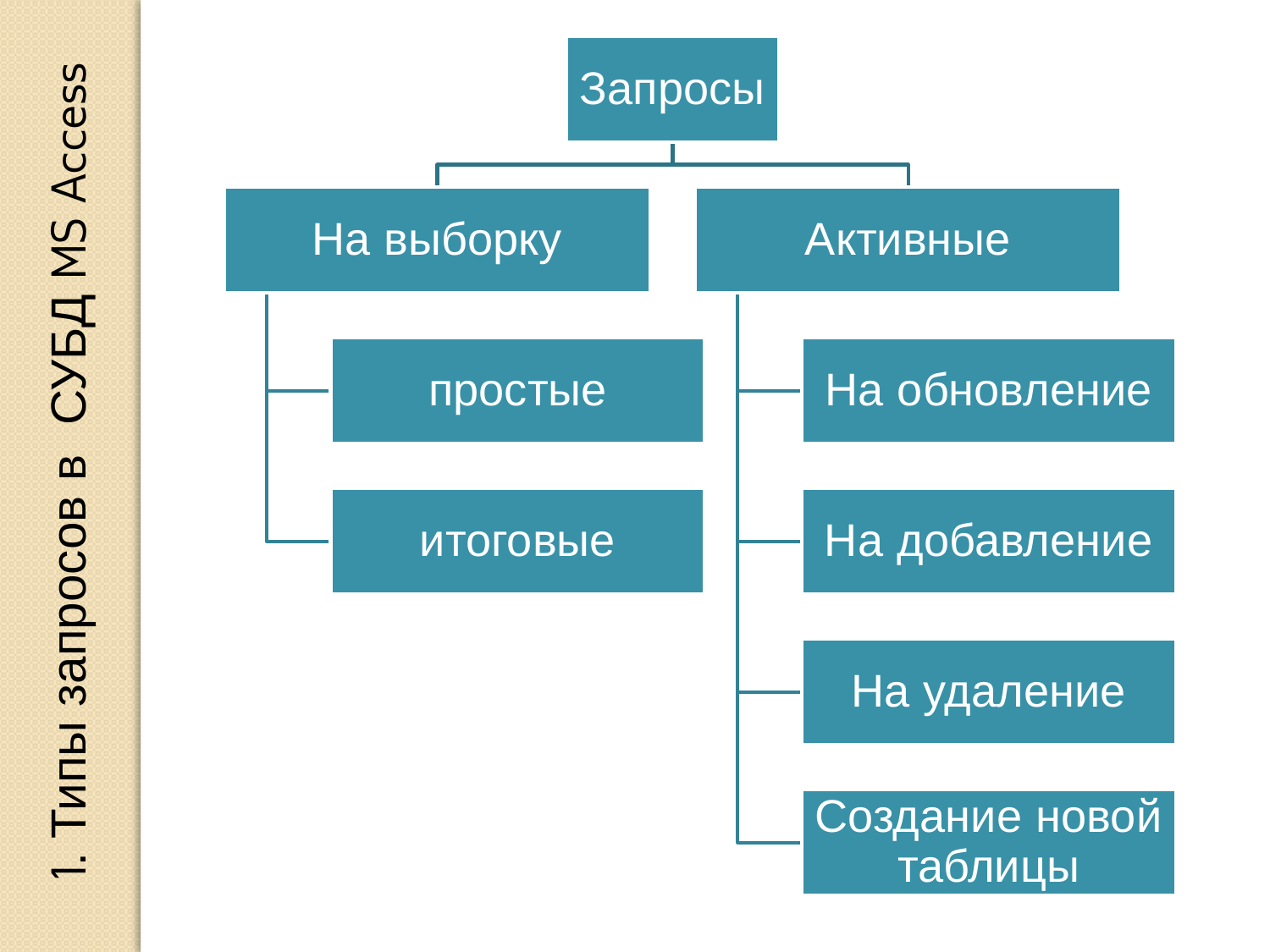

Запросы
На выборку
простые
итоговые
Активные
На обновление
На добавление
На удаление
Создание новой таблицы
1. Типы запросов в  СУБД MS Access